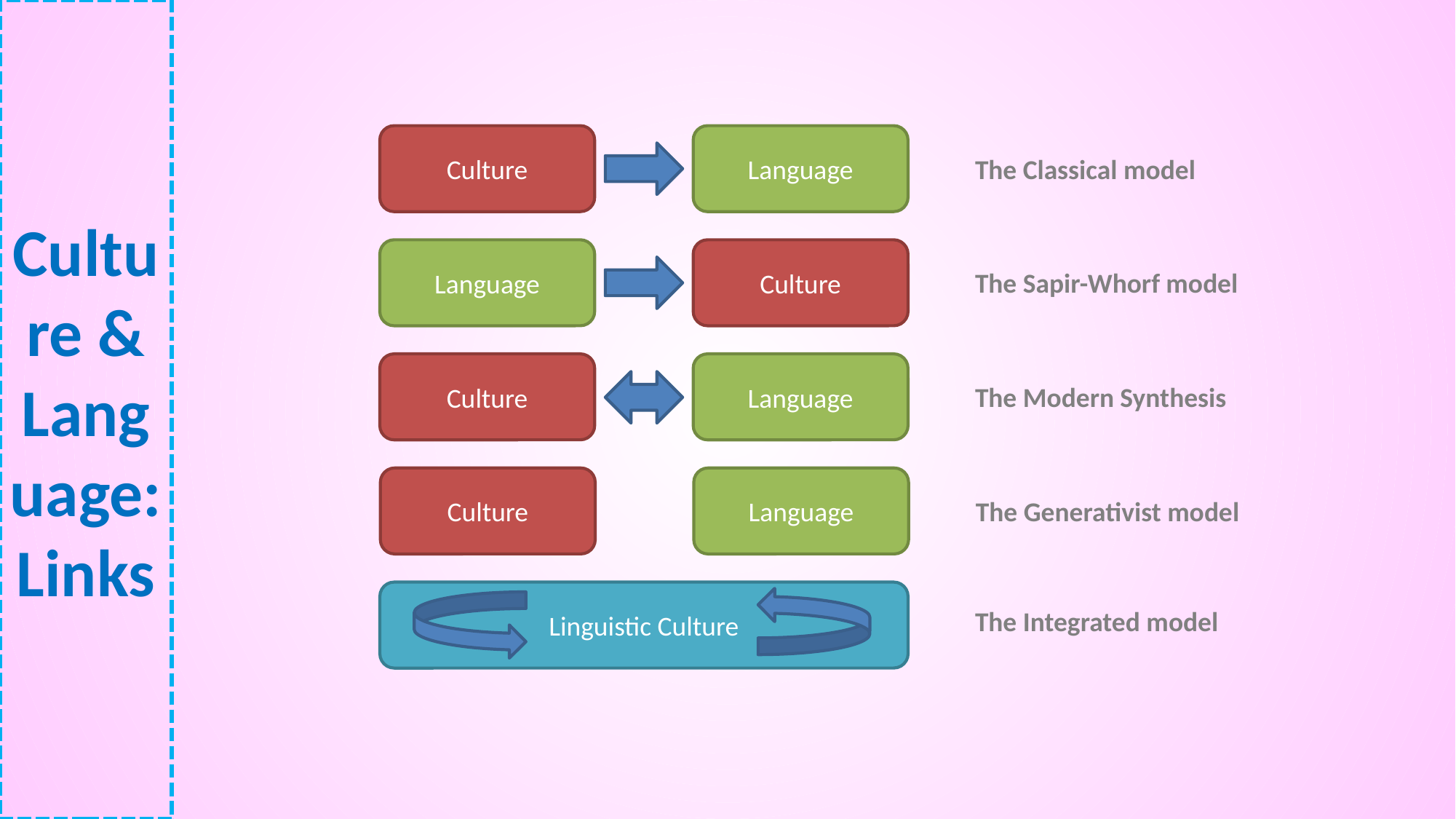

# Culture & Language: Links
Culture
Language

The Classical model
Language
Culture

The Sapir-Whorf model
Culture
Language

The Modern Synthesis
Culture
Language
The Generativist model
Linguistic Culture

The Integrated model